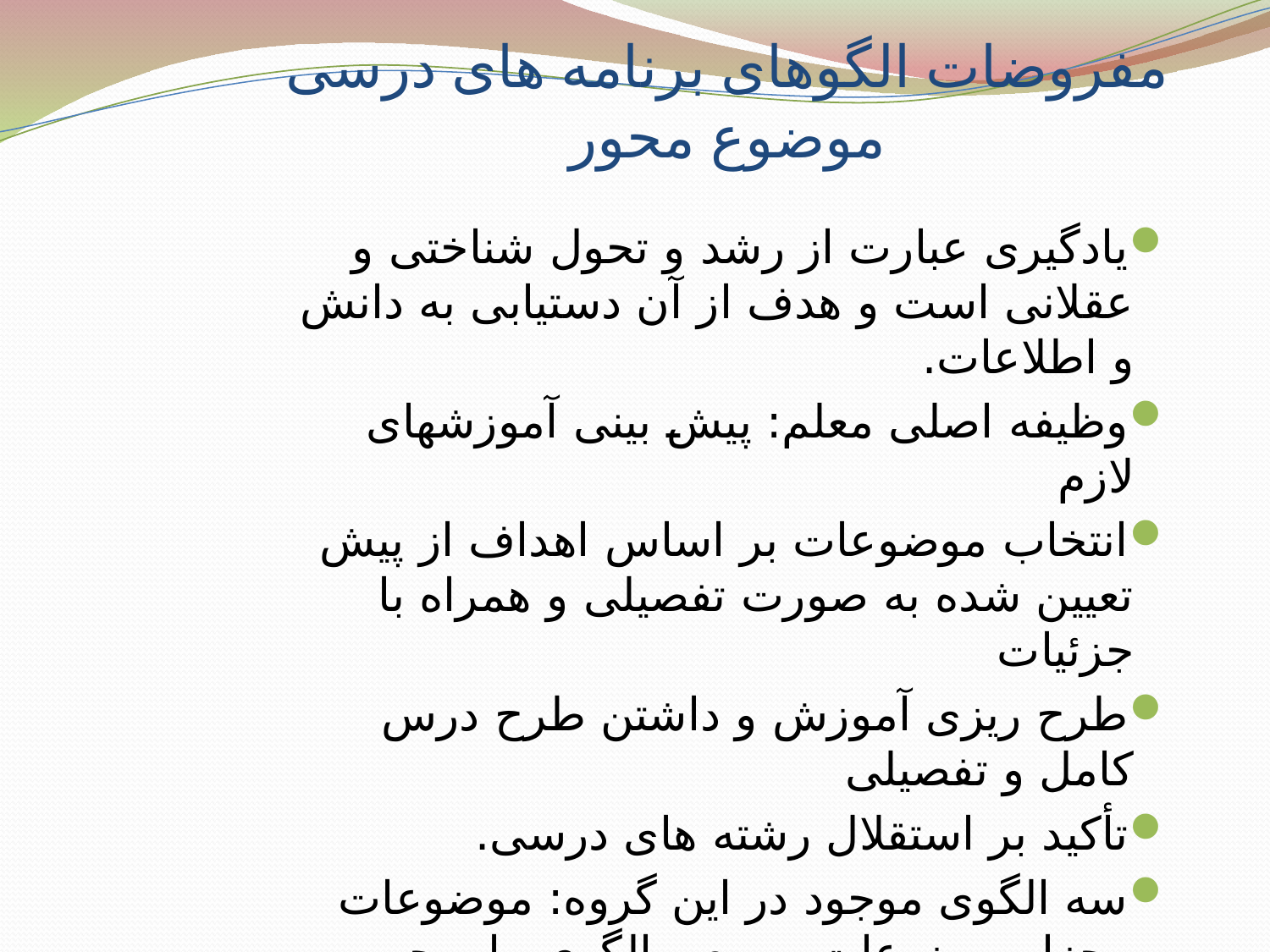

# مفروضات الگوهای برنامه های درسی موضوع محور
یادگیری عبارت از رشد و تحول شناختی و عقلانی است و هدف از آن دستیابی به دانش و اطلاعات.
وظیفه اصلی معلم: پیش بینی آموزشهای لازم
انتخاب موضوعات بر اساس اهداف از پیش تعیین شده به صورت تفصیلی و همراه با جزئیات
طرح ریزی آموزش و داشتن طرح درس کامل و تفصیلی
تأکید بر استقلال رشته های درسی.
سه الگوی موجود در این گروه: موضوعات مجزا، موضوعات وسیع و الگوی مارپیچی.